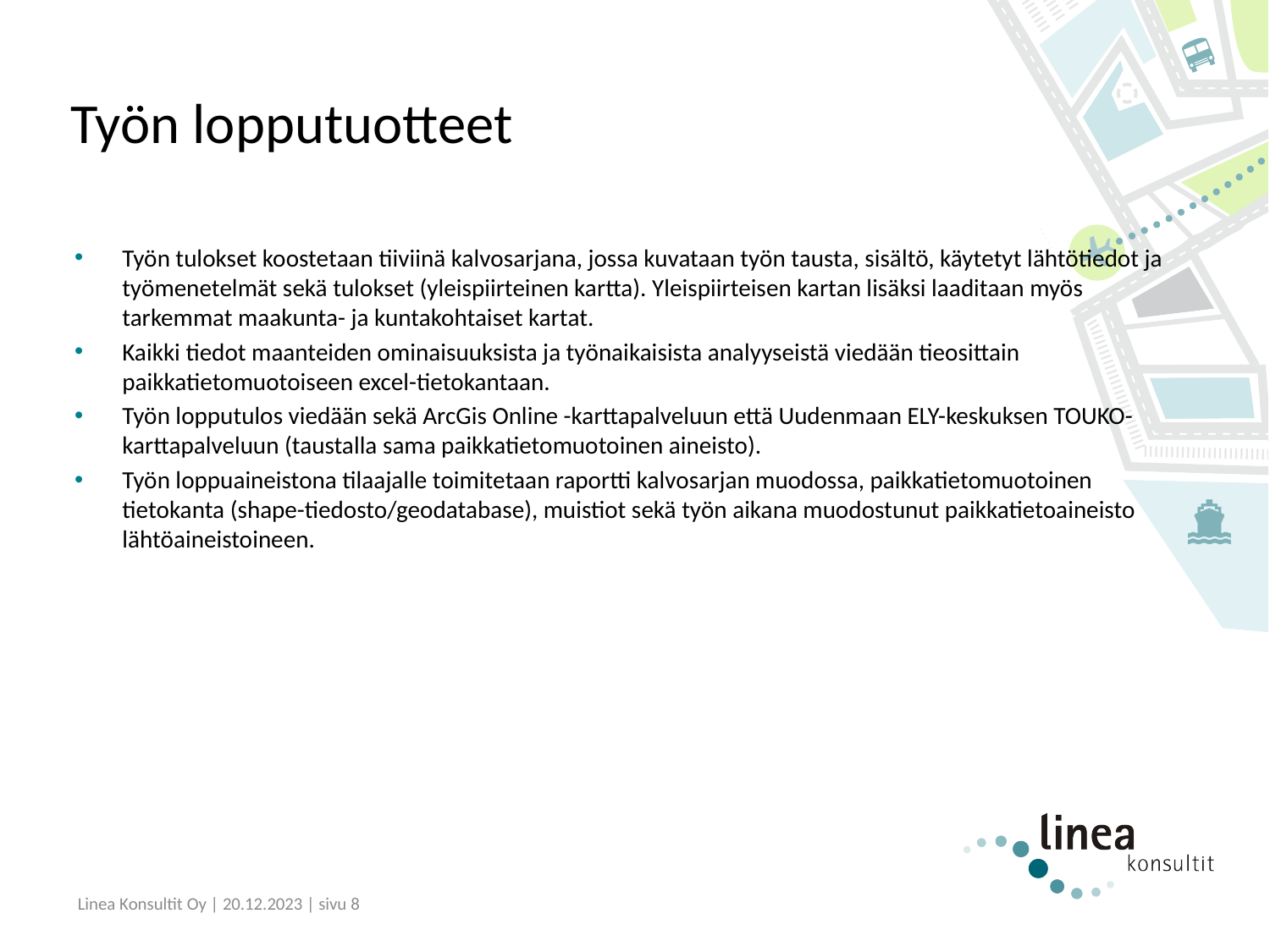

# Työn lopputuotteet
Työn tulokset koostetaan tiiviinä kalvosarjana, jossa kuvataan työn tausta, sisältö, käytetyt lähtötiedot ja työmenetelmät sekä tulokset (yleispiirteinen kartta). Yleispiirteisen kartan lisäksi laaditaan myös tarkemmat maakunta- ja kuntakohtaiset kartat.
Kaikki tiedot maanteiden ominaisuuksista ja työnaikaisista analyyseistä viedään tieosittain paikkatietomuotoiseen excel-tietokantaan.
Työn lopputulos viedään sekä ArcGis Online -karttapalveluun että Uudenmaan ELY-keskuksen TOUKO-karttapalveluun (taustalla sama paikkatietomuotoinen aineisto).
Työn loppuaineistona tilaajalle toimitetaan raportti kalvosarjan muodossa, paikkatietomuotoinen tietokanta (shape-tiedosto/geodatabase), muistiot sekä työn aikana muodostunut paikkatietoaineisto lähtöaineistoineen.

Linea Konsultit Oy | 20.12.2023 | sivu 8